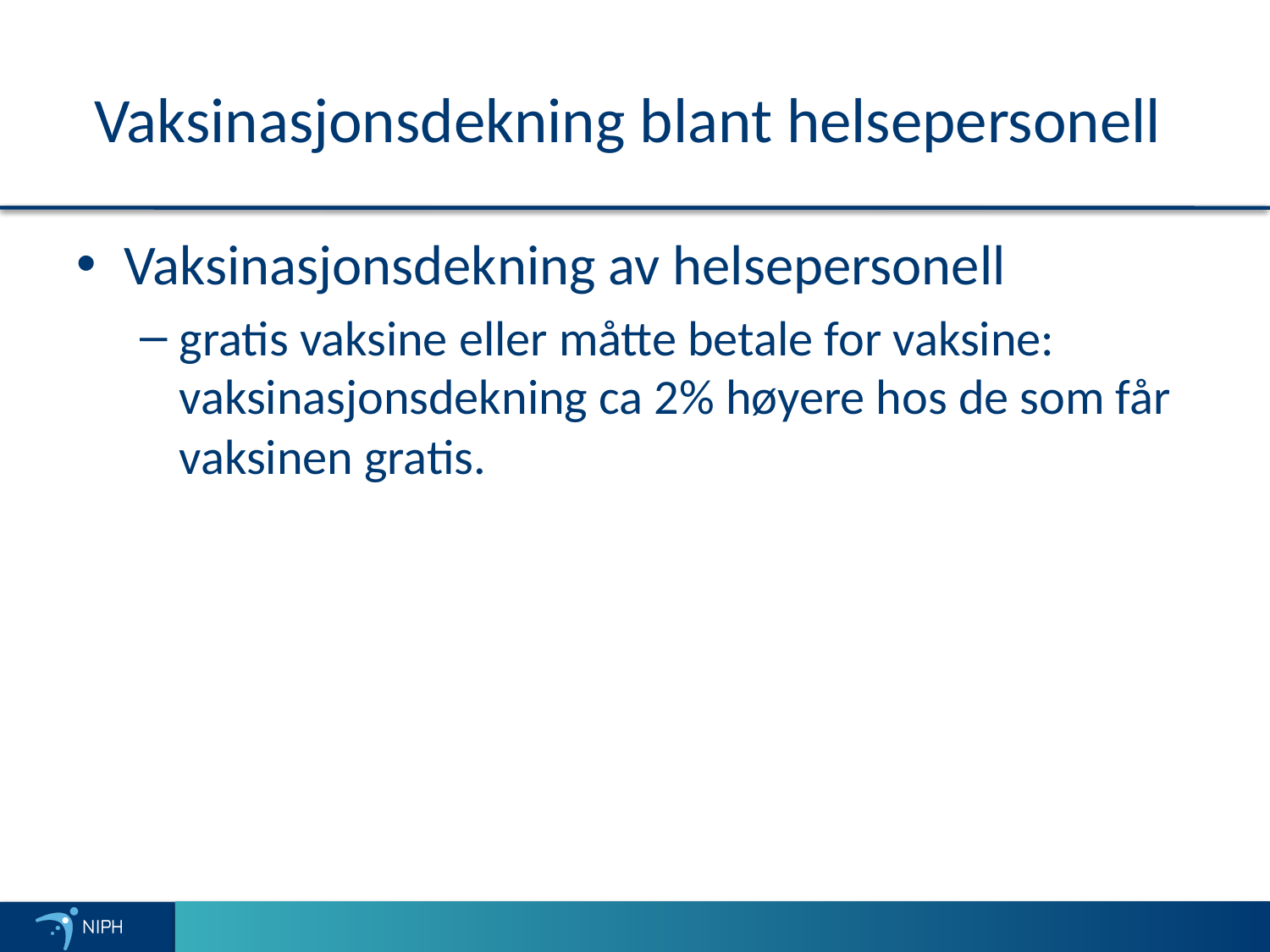

# Vaksinasjonsdekning blant helsepersonell
Vaksinasjonsdekning av helsepersonell
gratis vaksine eller måtte betale for vaksine:
vaksinasjonsdekning ca 2% høyere hos de som får vaksinen gratis.